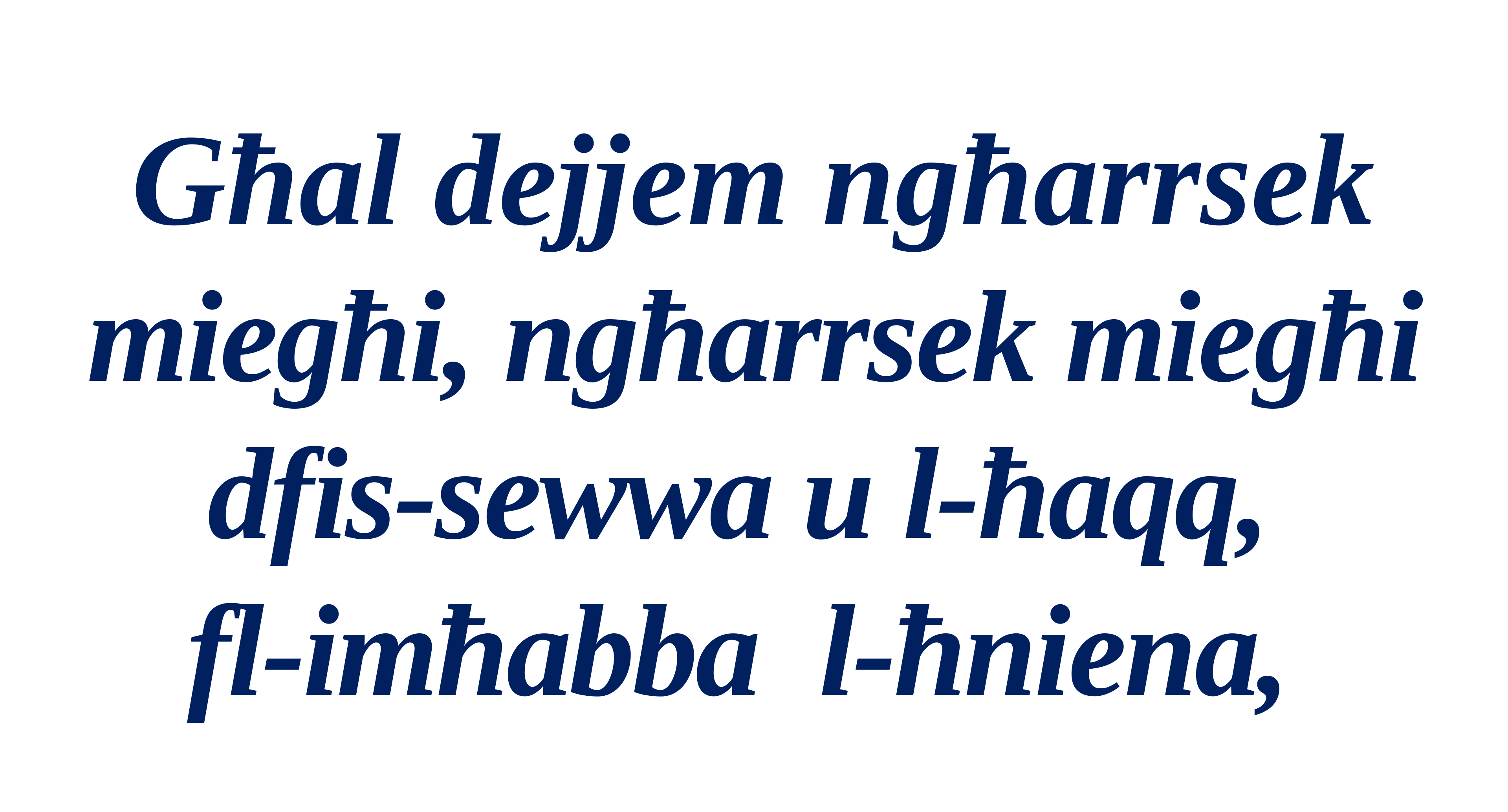

Għal dejjem ngħarrsek miegħi, ngħarrsek miegħi dfis-sewwa u l-ħaqq,
fl-imħabba  l-ħniena,